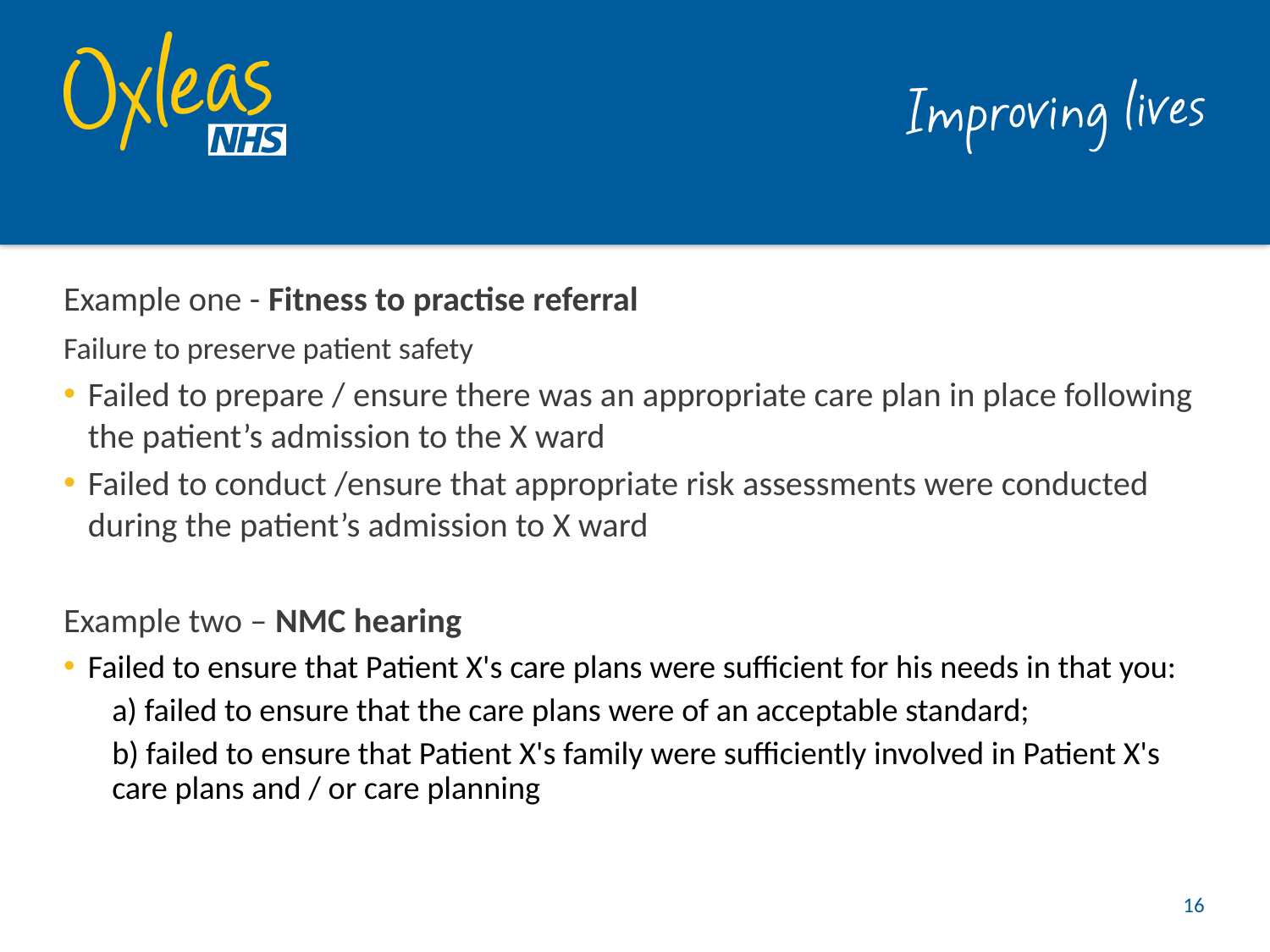

Example one - Fitness to practise referral
Failure to preserve patient safety
Failed to prepare / ensure there was an appropriate care plan in place following the patient’s admission to the X ward
Failed to conduct /ensure that appropriate risk assessments were conducted during the patient’s admission to X ward

Example two – NMC hearing
Failed to ensure that Patient X's care plans were sufficient for his needs in that you:
a) failed to ensure that the care plans were of an acceptable standard;
b) failed to ensure that Patient X's family were sufficiently involved in Patient X's care plans and / or care planning

16